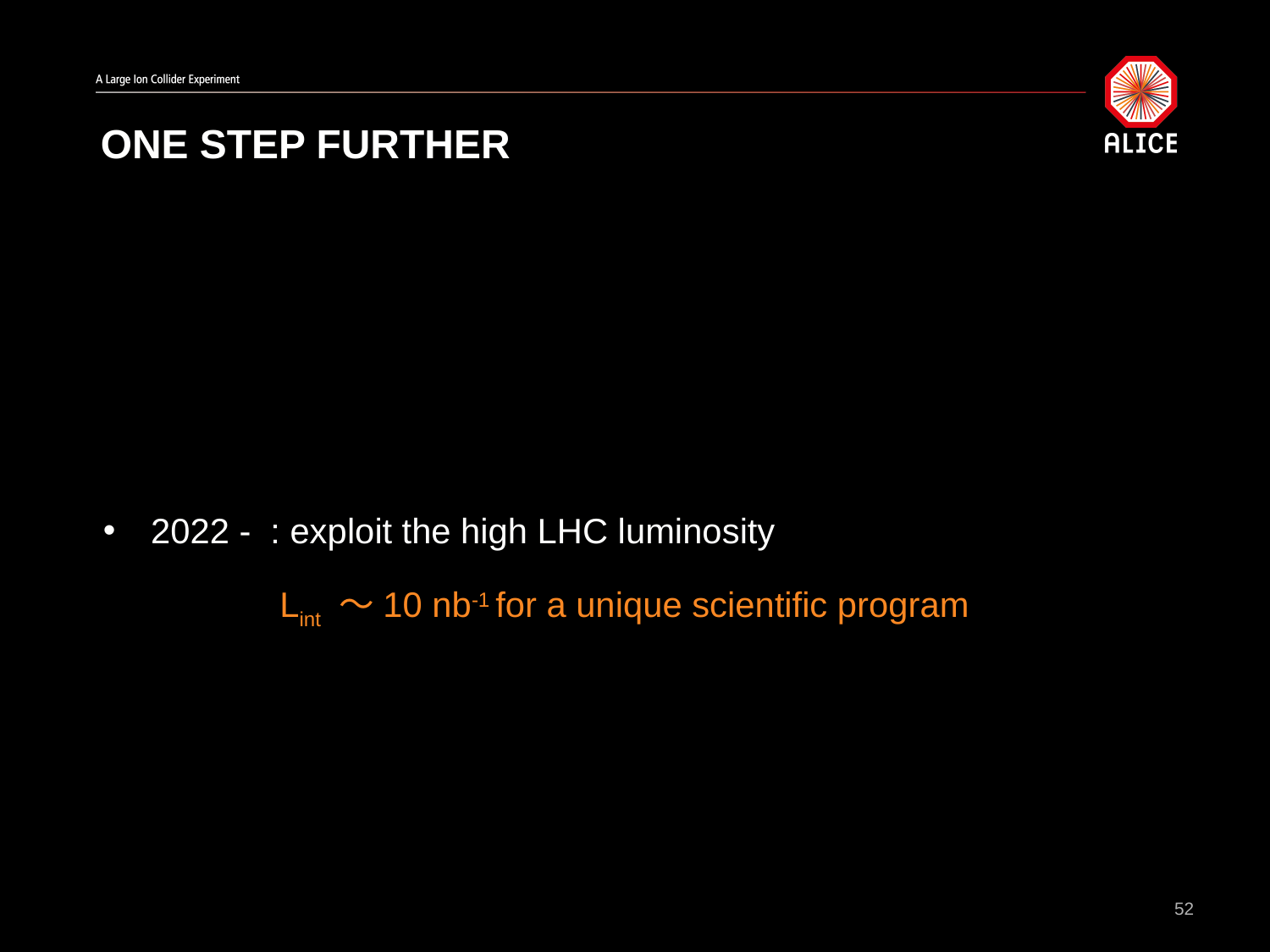

# ONE STEP FURTHER

2022 -  : exploit the high LHC luminosity
Lint ～10 nb-1 for a unique scientific program
52